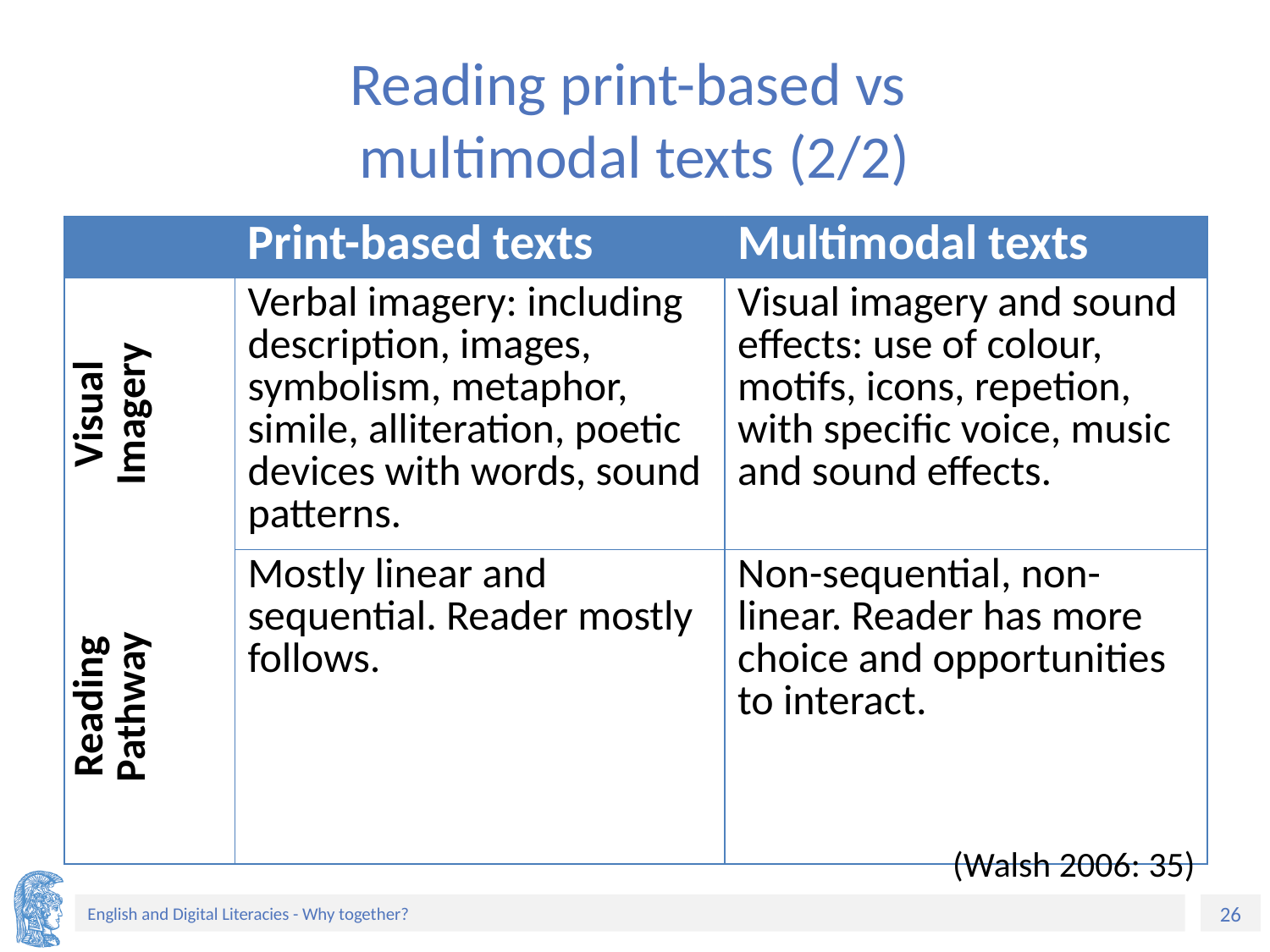

# Reading print-based vs multimodal texts (2/2)
|  | Print-based texts | Multimodal texts |
| --- | --- | --- |
| Visual Imagery | Verbal imagery: including description, images, symbolism, metaphor, simile, alliteration, poetic devices with words, sound patterns. | Visual imagery and sound effects: use of colour, motifs, icons, repetion, with specific voice, music and sound effects. |
| Reading Pathway | Mostly linear and sequential. Reader mostly follows. | Non-sequential, non-linear. Reader has more choice and opportunities to interact. |
(Walsh 2006: 35)